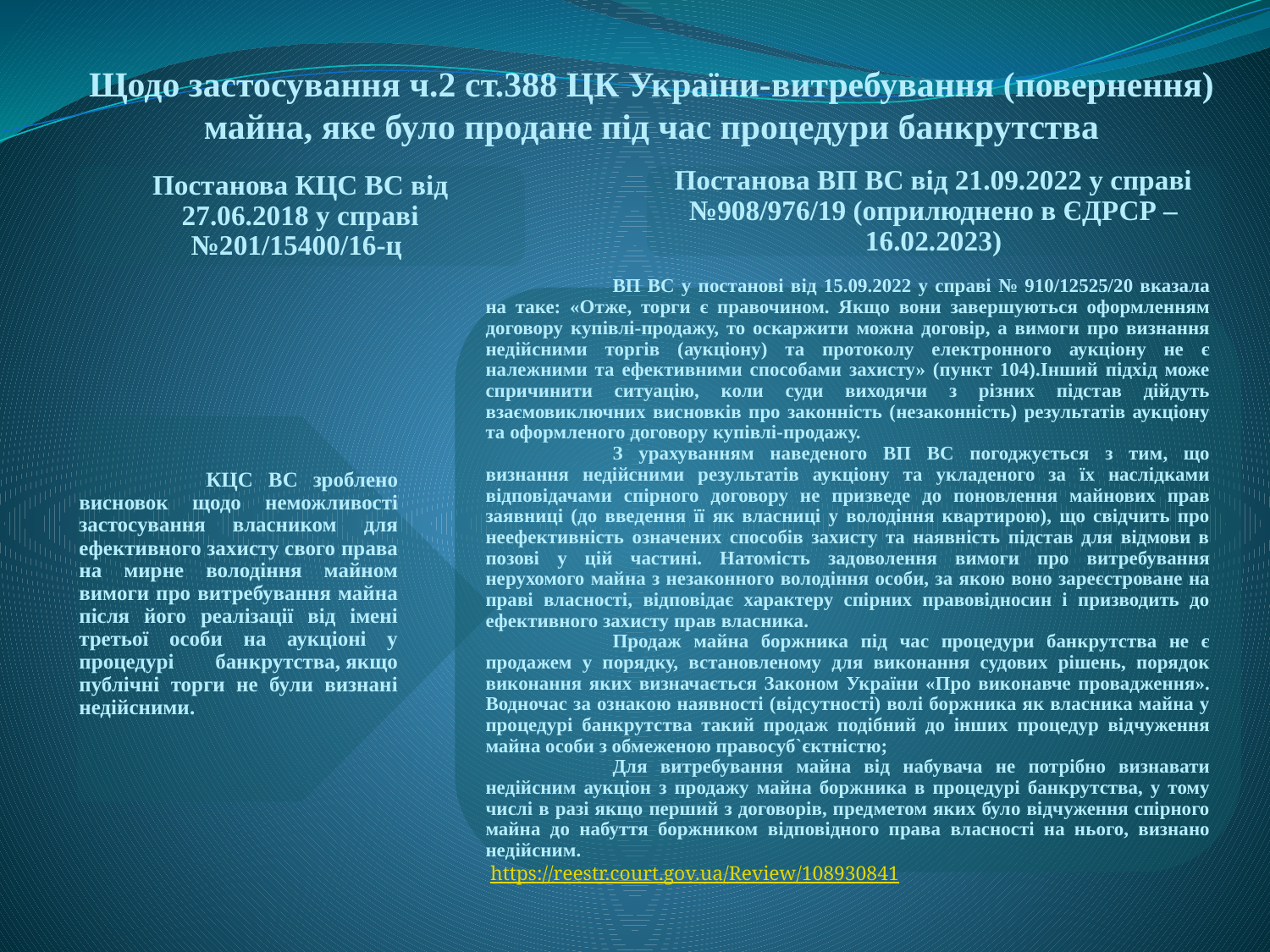

Щодо застосування ч.2 ст.388 ЦК України-витребування (повернення) майна, яке було продане під час процедури банкрутства
Постанова КЦС ВС від 27.06.2018 у справі №201/15400/16-ц
Постанова ВП ВС від 21.09.2022 у справі №908/976/19 (оприлюднено в ЄДРСР – 16.02.2023)
	КЦС ВС зроблено висновок щодо неможливості застосування власником для ефективного захисту свого права на мирне володіння майном вимоги про витребування майна після його реалізації від імені третьої особи на аукціоні у процедурі банкрутства, якщо публічні торги не були визнані недійсними.

	ВП ВС у постанові від 15.09.2022 у справі № 910/12525/20 вказала на таке: «Отже, торги є правочином. Якщо вони завершуються оформленням договору купівлі-продажу, то оскаржити можна договір, а вимоги про визнання недійсними торгів (аукціону) та протоколу електронного аукціону не є належними та ефективними способами захисту» (пункт 104).Інший підхід може спричинити ситуацію, коли суди виходячи з різних підстав дійдуть взаємовиключних висновків про законність (незаконність) результатів аукціону та оформленого договору купівлі-продажу.
	З урахуванням наведеного ВП ВС погоджується з тим, що визнання недійсними результатів аукціону та укладеного за їх наслідками відповідачами спірного договору не призведе до поновлення майнових прав заявниці (до введення її як власниці у володіння квартирою), що свідчить про неефективність означених способів захисту та наявність підстав для відмови в позові у цій частині. Натомість задоволення вимоги про витребування нерухомого майна з незаконного володіння особи, за якою воно зареєстроване на праві власності, відповідає характеру спірних правовідносин і призводить до ефективного захисту прав власника.
	Продаж майна боржника під час процедури банкрутства не є продажем у порядку, встановленому для виконання судових рішень, порядок виконання яких визначається Законом України «Про виконавче провадження». Водночас за ознакою наявності (відсутності) волі боржника як власника майна у процедурі банкрутства такий продаж подібний до інших процедур відчуження майна особи з обмеженою правосуб`єктністю;
	Для витребування майна від набувача не потрібно визнавати недійсним аукціон з продажу майна боржника в процедурі банкрутства, у тому числі в разі якщо перший з договорів, предметом яких було відчуження спірного майна до набуття боржником відповідного права власності на нього, визнано недійсним.
 https://reestr.court.gov.ua/Review/108930841